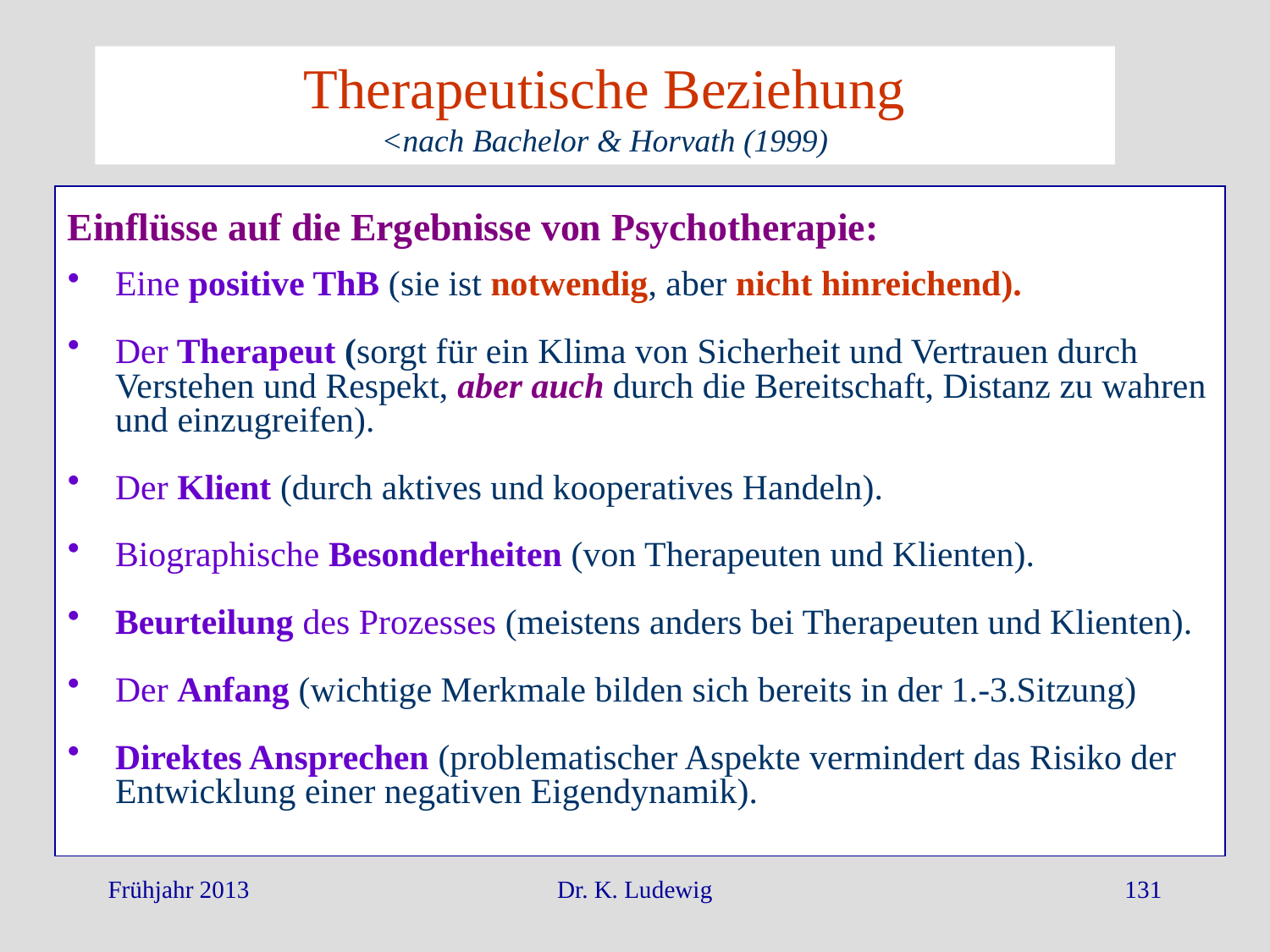

Therapeutische Beziehung
<nach Bachelor & Horvath (1999)
#
Einflüsse auf die Ergebnisse von Psychotherapie:
Eine positive ThB (sie ist notwendig, aber nicht hinreichend).

Der Therapeut (sorgt für ein Klima von Sicherheit und Vertrauen durch Verstehen und Respekt, aber auch durch die Bereitschaft, Distanz zu wahren und einzugreifen).

Der Klient (durch aktives und kooperatives Handeln).

Biographische Besonderheiten (von Therapeuten und Klienten).

Beurteilung des Prozesses (meistens anders bei Therapeuten und Klienten).

Der Anfang (wichtige Merkmale bilden sich bereits in der 1.-3.Sitzung)

Direktes Ansprechen (problematischer Aspekte vermindert das Risiko der Entwicklung einer negativen Eigendynamik).
Frühjahr 2013
Dr. K. Ludewig
131